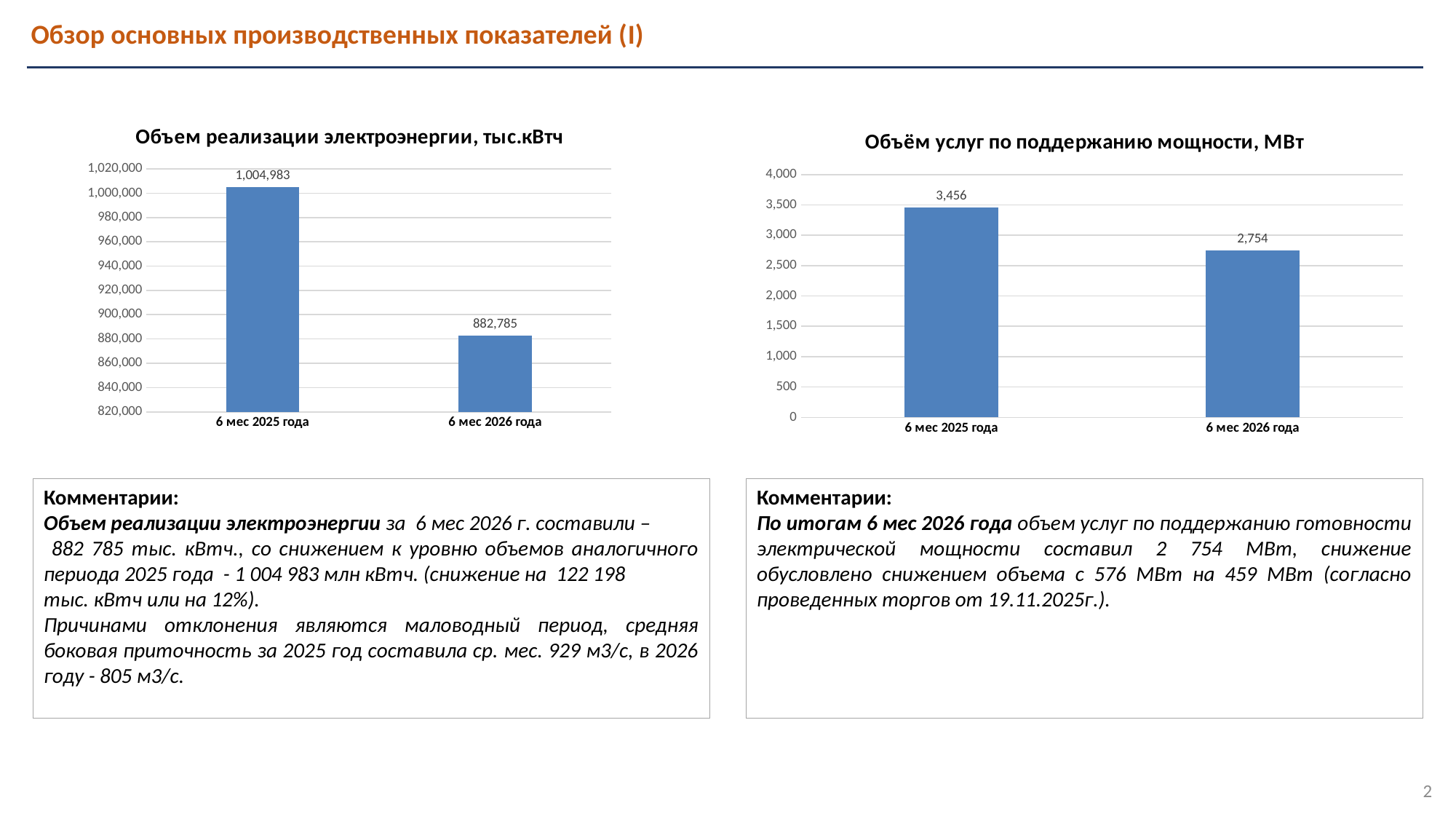

# Обзор основных производственных показателей (I)

### Chart:

| Category | Объем реализации электроэнергии, тыс.кВтч |
|---|---|
| 6 мес 2025 года | 1004983.0459999999 |
| 6 мес 2026 года | 882784.7580000001 |

### Chart:

| Category | Объём услуг по поддержанию мощности, МВт |
|---|---|
| 6 мес 2025 года | 3456.0 |
| 6 мес 2026 года | 2754.0 |
Комментарии:
Объем реализации электроэнергии за  6 мес 2026 г. составили –            882 785 тыс. кВтч., со снижением к уровню объемов аналогичного периода 2025 года  - 1 004 983 млн кВтч. (снижение на  122 198
тыс. кВтч или на 12%).
Причинами отклонения являются маловодный период, средняя боковая приточность за 2025 год составила ср. мес. 929 м3/с, в 2026 году - 805 м3/с.

Комментарии:
По итогам 6 мес 2026 года объем услуг по поддержанию готовности электрической мощности составил 2 754 МВт, снижение обусловлено снижением объема с 576 МВт на 459 МВт (согласно проведенных торгов от 19.11.2025г.).

2